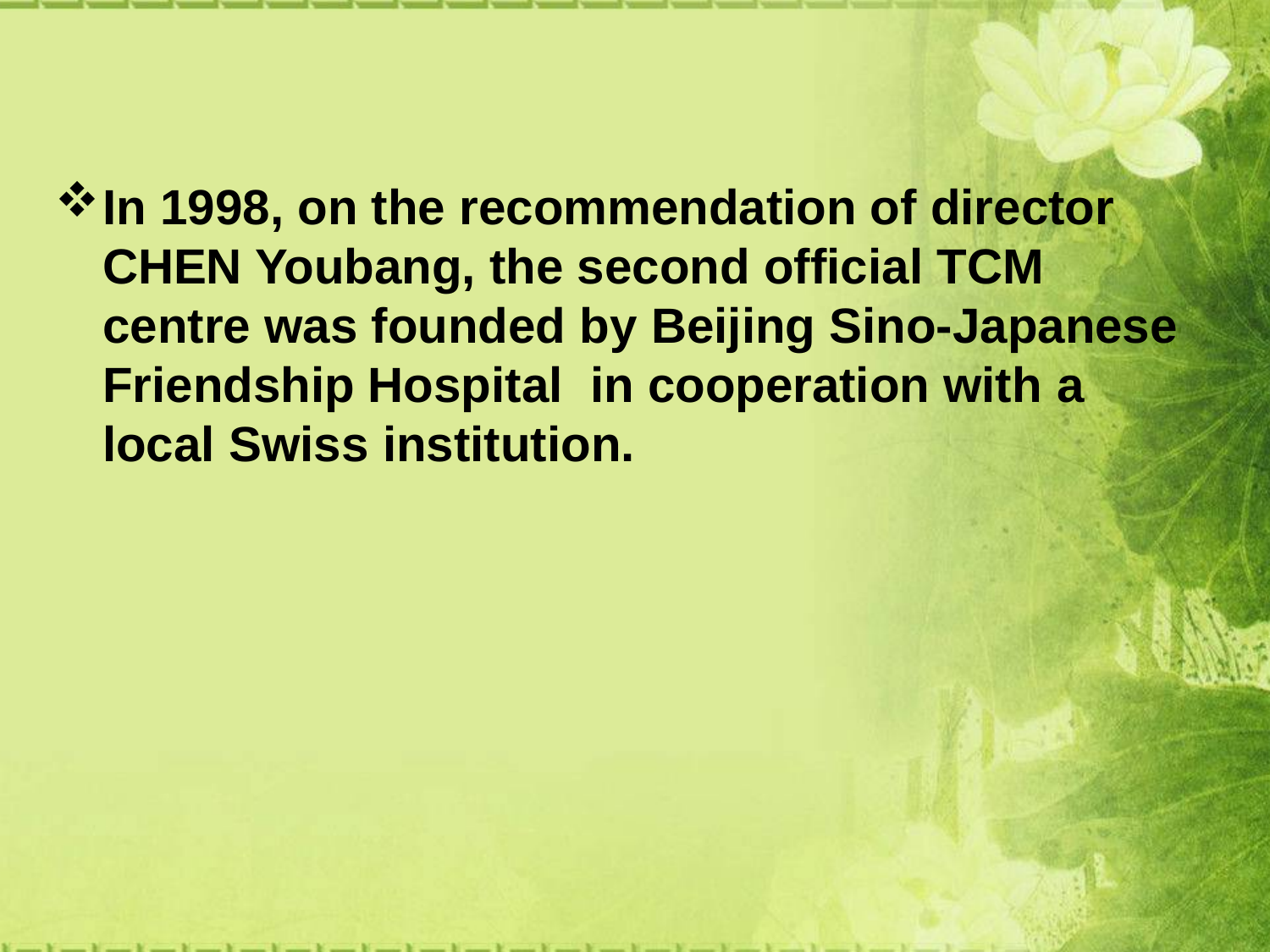

#
In 1998, on the recommendation of director CHEN Youbang, the second official TCM centre was founded by Beijing Sino-Japanese Friendship Hospital  in cooperation with a  local Swiss institution.